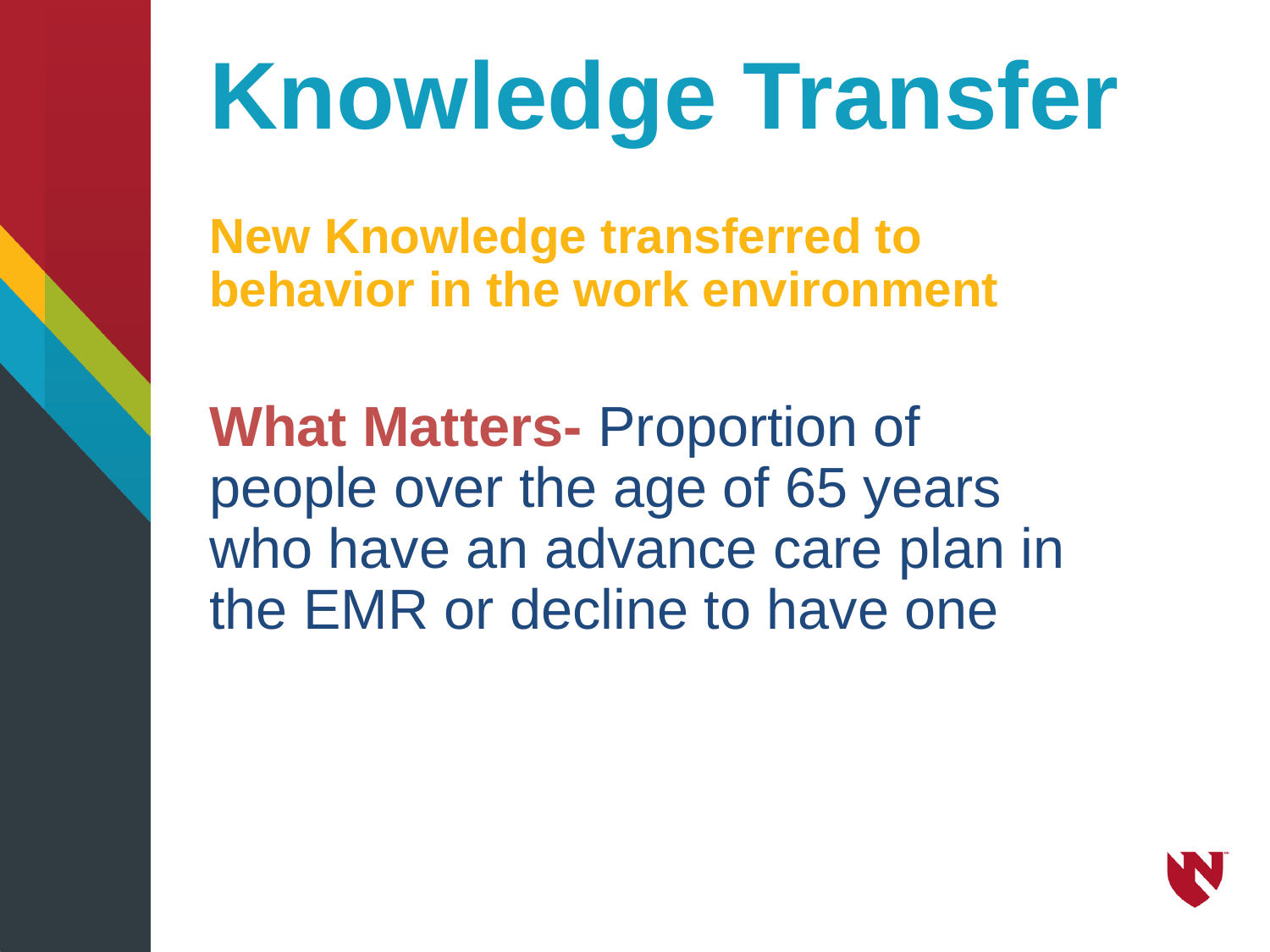

# Knowledge Transfer
New Knowledge transferred to behavior in the work environment

What Matters- Proportion of people over the age of 65 years who have an advance care plan in the EMR or decline to have one